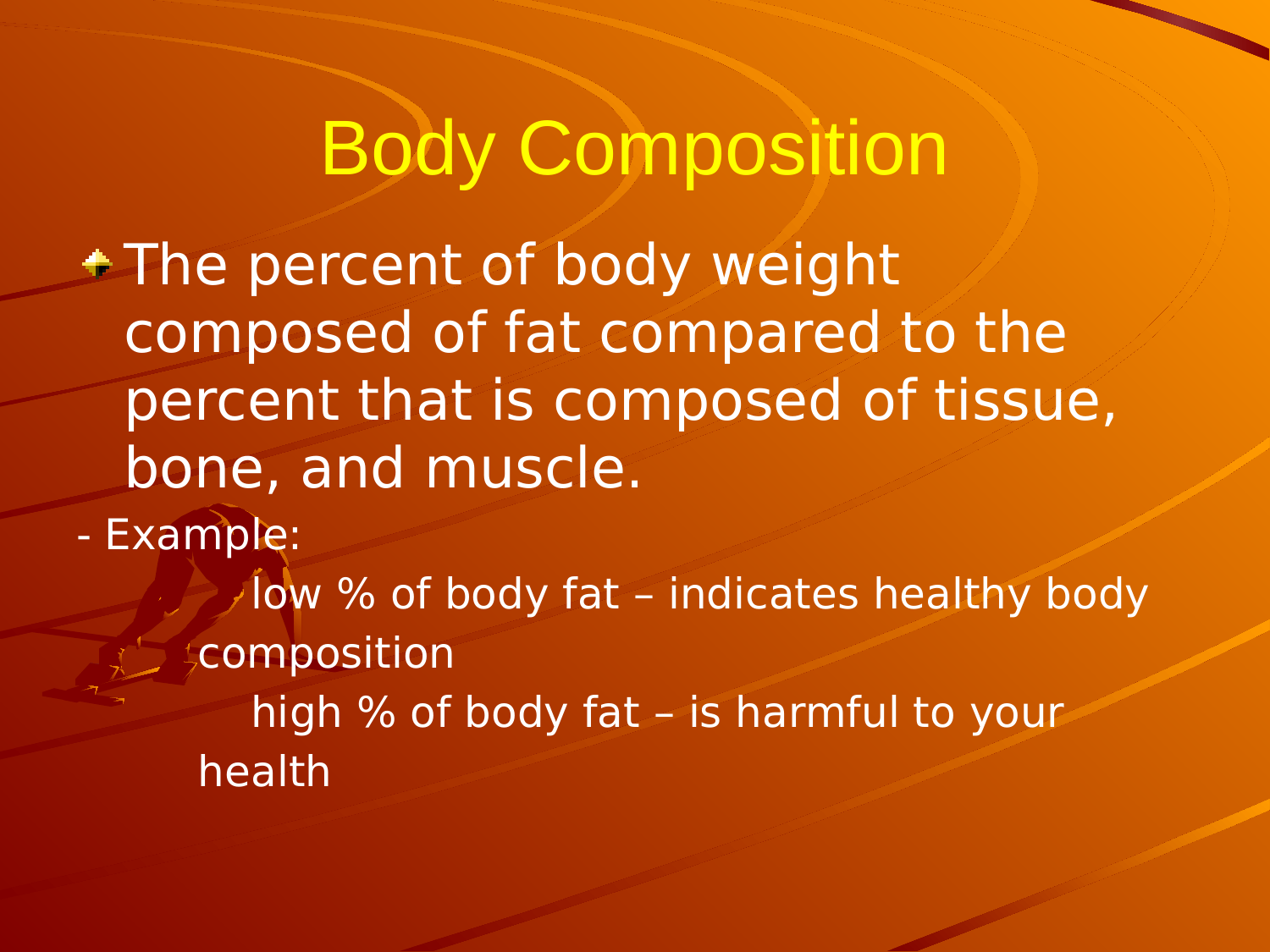

# Body Composition
The percent of body weight composed of fat compared to the percent that is composed of tissue, bone, and muscle.
- Example:
		low % of body fat – indicates healthy body
         composition
		high % of body fat – is harmful to your
         health